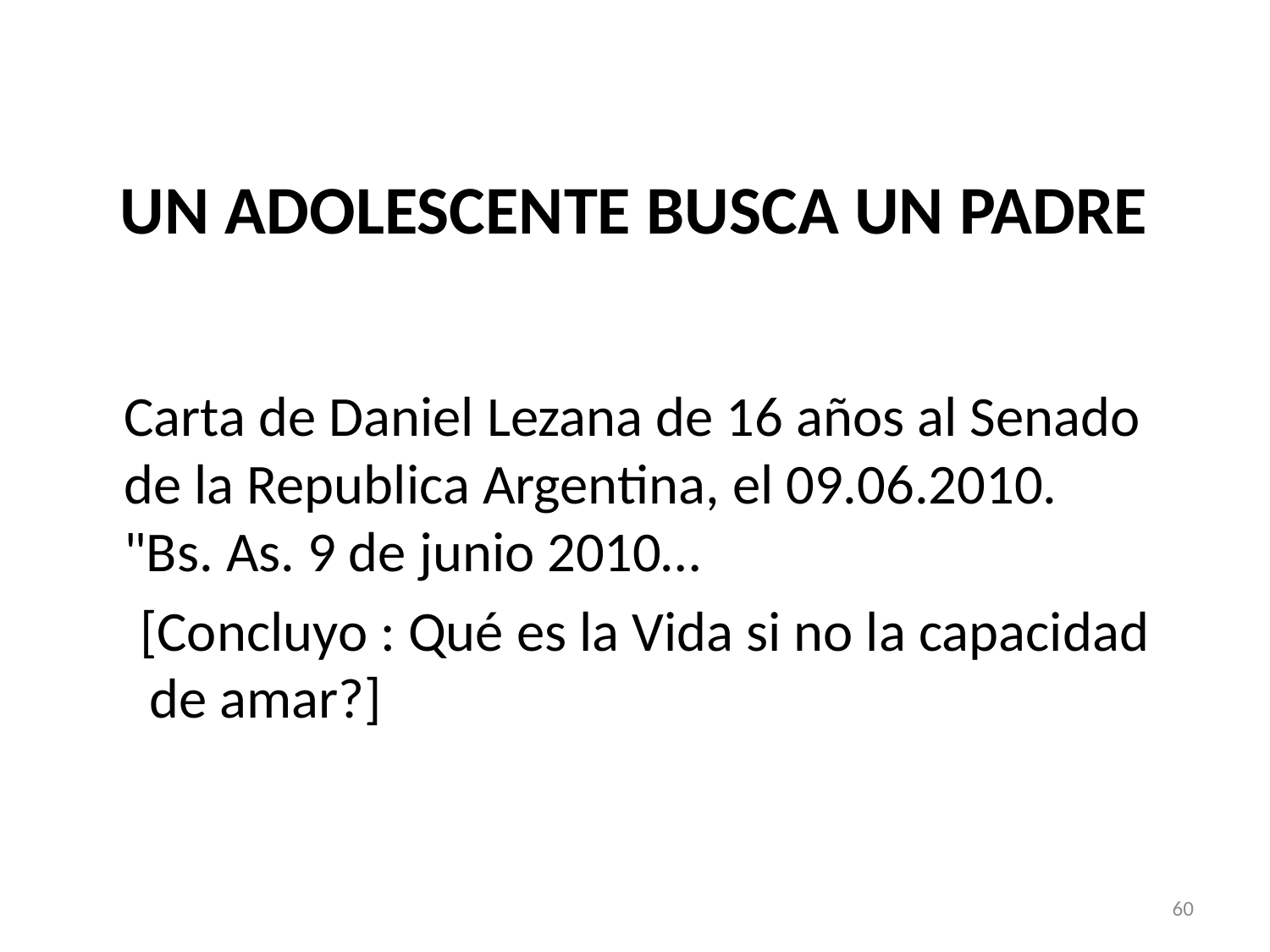

# UN ADOLESCENTE BUSCA UN PADRE
 
Carta de Daniel Lezana de 16 años al Senado de la Republica Argentina, el 09.06.2010.
"Bs. As. 9 de junio 2010…
     [Concluyo : Qué es la Vida si no la capacidad      de amar?]
60